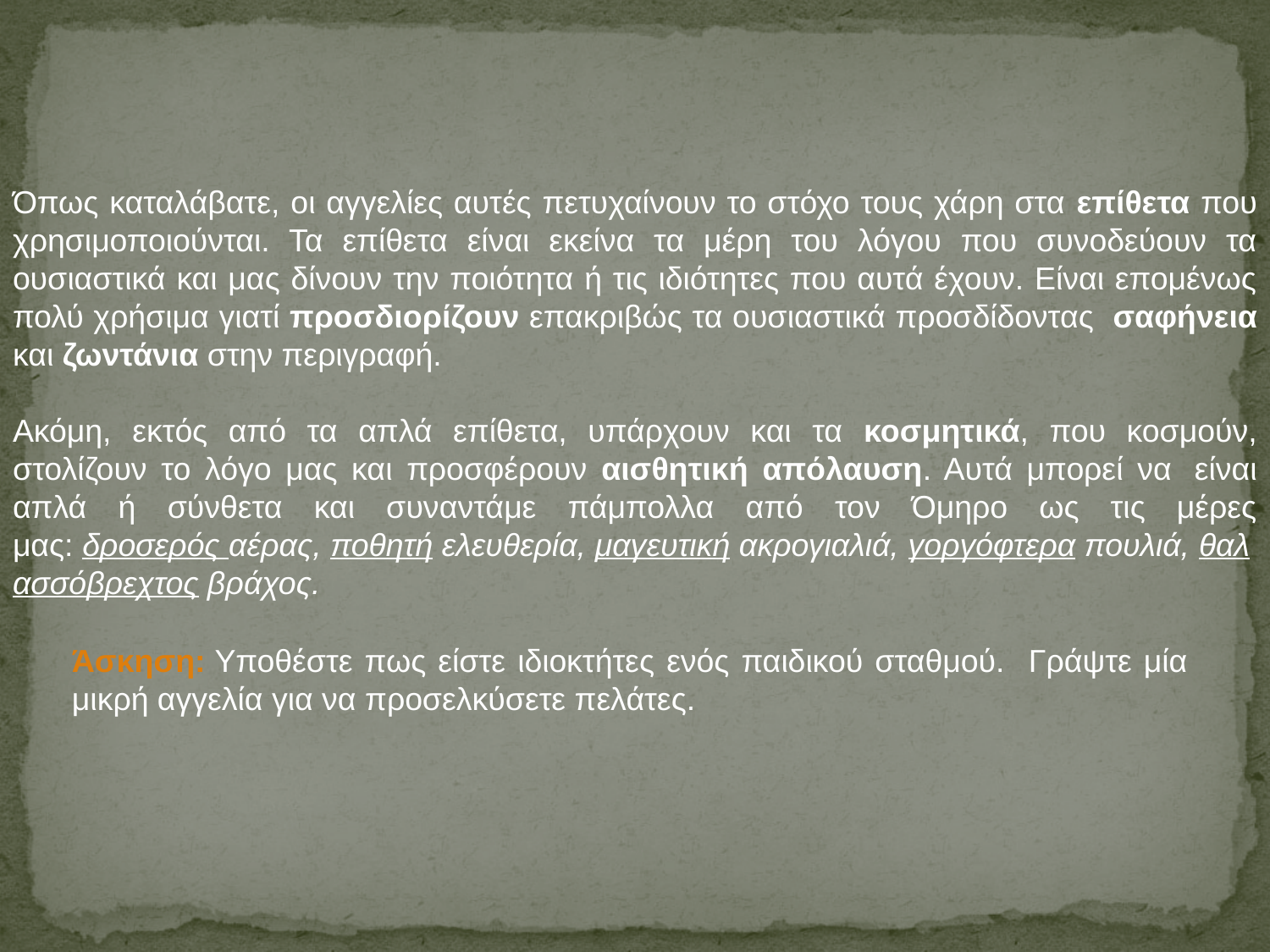

Όπως καταλάβατε, οι αγγελίες αυτές πετυχαίνουν το στόχο τους χάρη στα επίθετα που χρησιμοποιούνται. Τα επίθετα είναι εκείνα τα μέρη του λόγου που συνοδεύουν τα ουσιαστικά και μας δίνουν την ποιότητα ή τις ιδιότητες που αυτά έχουν. Είναι επομένως πολύ χρήσιμα γιατί προσδιορίζουν επακριβώς τα ουσιαστικά προσδίδοντας  σαφήνεια και ζωντάνια στην περιγραφή.

Ακόμη, εκτός από τα απλά επίθετα, υπάρχουν και τα κοσμητικά, που κοσμούν, στολίζουν το λόγο μας και προσφέρουν αισθητική απόλαυση. Αυτά μπορεί να  είναι απλά ή σύνθετα και συναντάμε πάμπολλα από τον Όμηρο ως τις μέρες μας: δροσερός αέρας, ποθητή ελευθερία, μαγευτική ακρογιαλιά, γοργόφτερα πουλιά, θαλασσόβρεχτος βράχος.
Άσκηση: Υποθέστε πως είστε ιδιοκτήτες ενός παιδικού σταθμού.  Γράψτε μία μικρή αγγελία για να προσελκύσετε πελάτες.